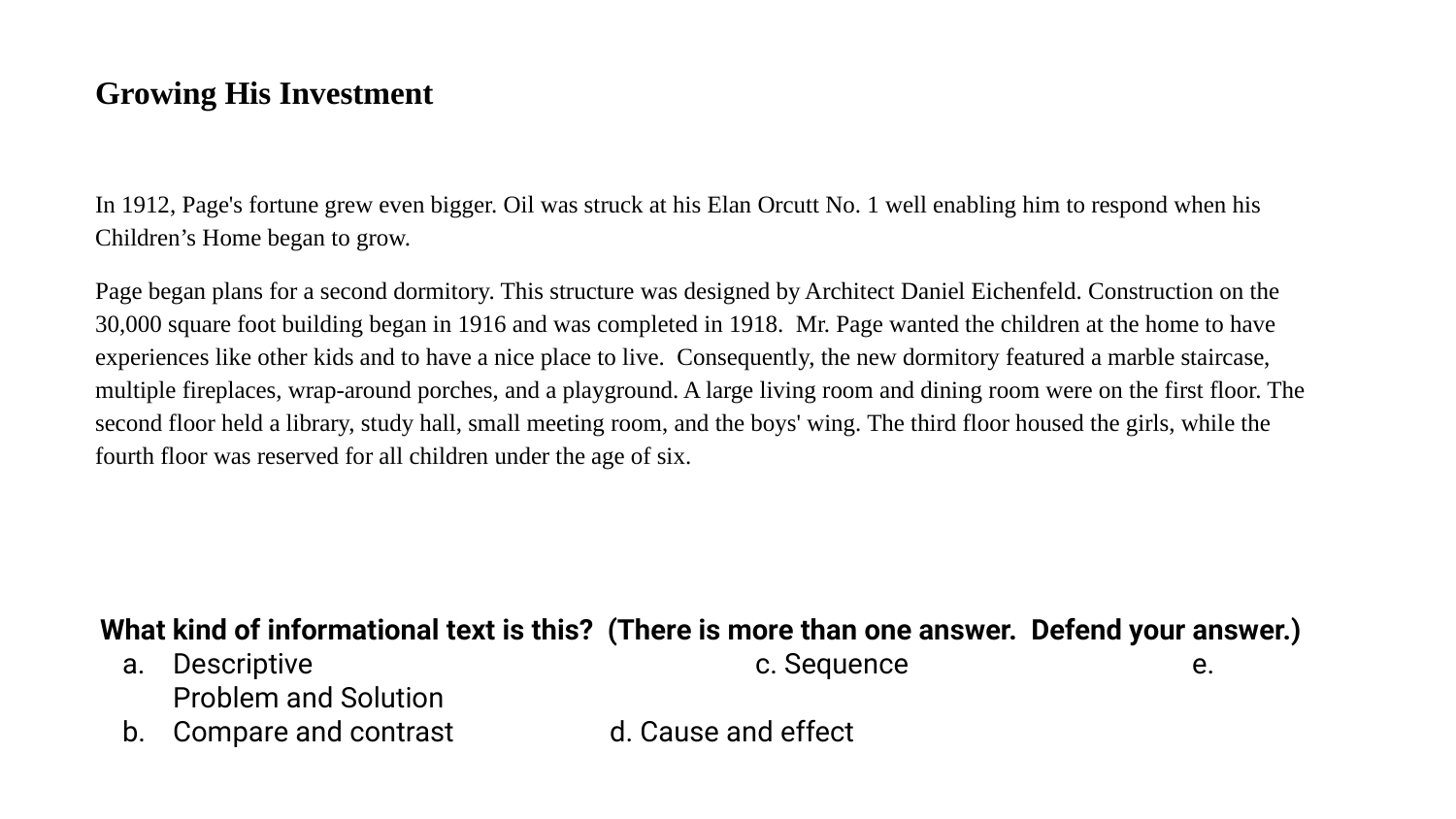

Growing His Investment

In 1912, Page's fortune grew even bigger. Oil was struck at his Elan Orcutt No. 1 well enabling him to respond when his Children’s Home began to grow.
Page began plans for a second dormitory. This structure was designed by Architect Daniel Eichenfeld. Construction on the 30,000 square foot building began in 1916 and was completed in 1918.  Mr. Page wanted the children at the home to have experiences like other kids and to have a nice place to live.  Consequently, the new dormitory featured a marble staircase, multiple fireplaces, wrap-around porches, and a playground. A large living room and dining room were on the first floor. The second floor held a library, study hall, small meeting room, and the boys' wing. The third floor housed the girls, while the fourth floor was reserved for all children under the age of six.

What kind of informational text is this?  (There is more than one answer.  Defend your answer.)
Descriptive				c. Sequence		e. Problem and Solution
Compare and contrast		d. Cause and effect